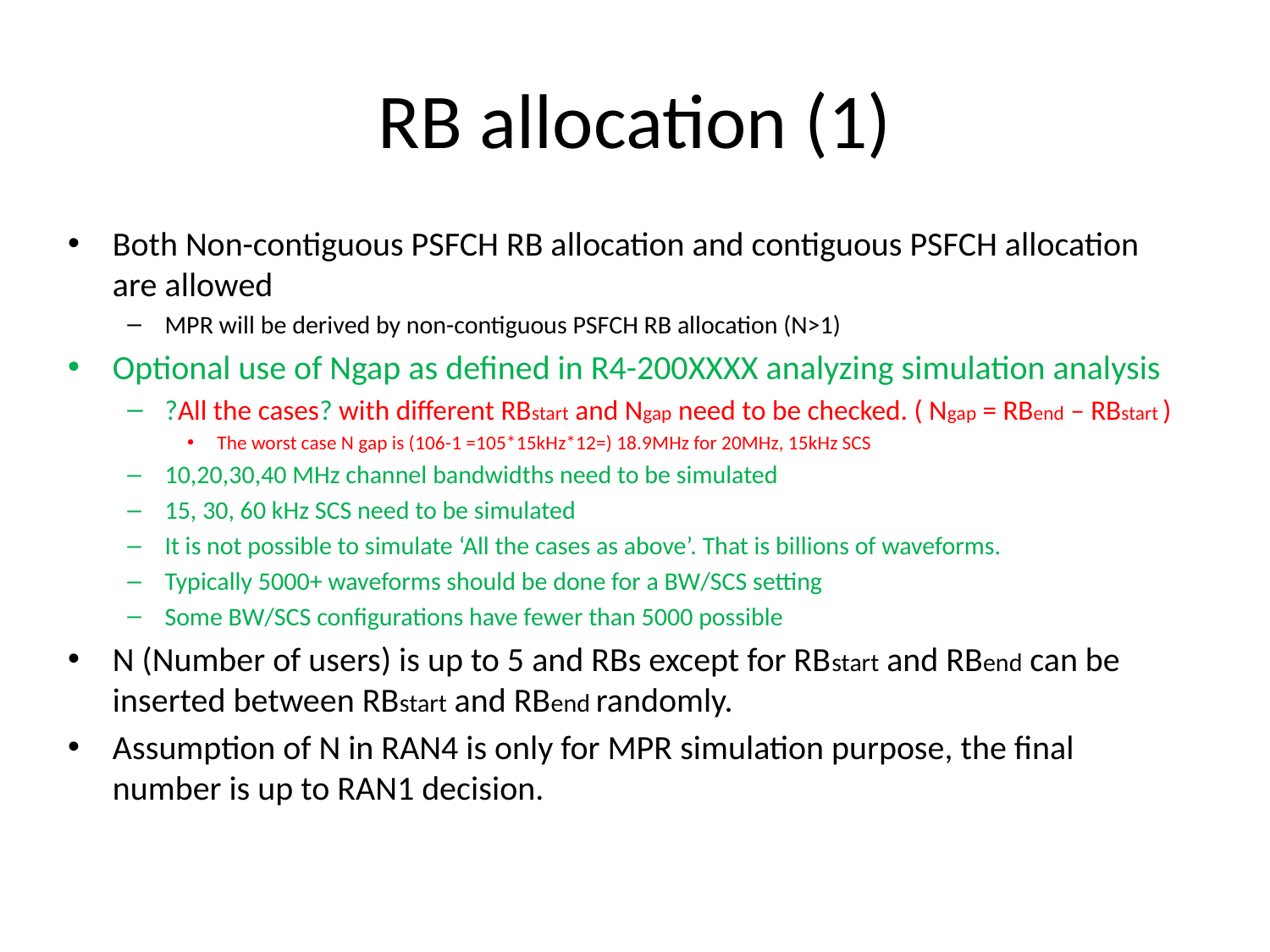

# RB allocation (1)
Both Non-contiguous PSFCH RB allocation and contiguous PSFCH allocation are allowed
MPR will be derived by non-contiguous PSFCH RB allocation (N>1)
Optional use of Ngap as defined in R4-200XXXX analyzing simulation analysis
?All the cases? with different RBstart and Ngap need to be checked. ( Ngap = RBend – RBstart )
The worst case N gap is (106-1 =105*15kHz*12=) 18.9MHz for 20MHz, 15kHz SCS
10,20,30,40 MHz channel bandwidths need to be simulated
15, 30, 60 kHz SCS need to be simulated
It is not possible to simulate ‘All the cases as above’. That is billions of waveforms.
Typically 5000+ waveforms should be done for a BW/SCS setting
Some BW/SCS configurations have fewer than 5000 possible
N (Number of users) is up to 5 and RBs except for RBstart and RBend can be inserted between RBstart and RBend randomly.
Assumption of N in RAN4 is only for MPR simulation purpose, the final number is up to RAN1 decision.